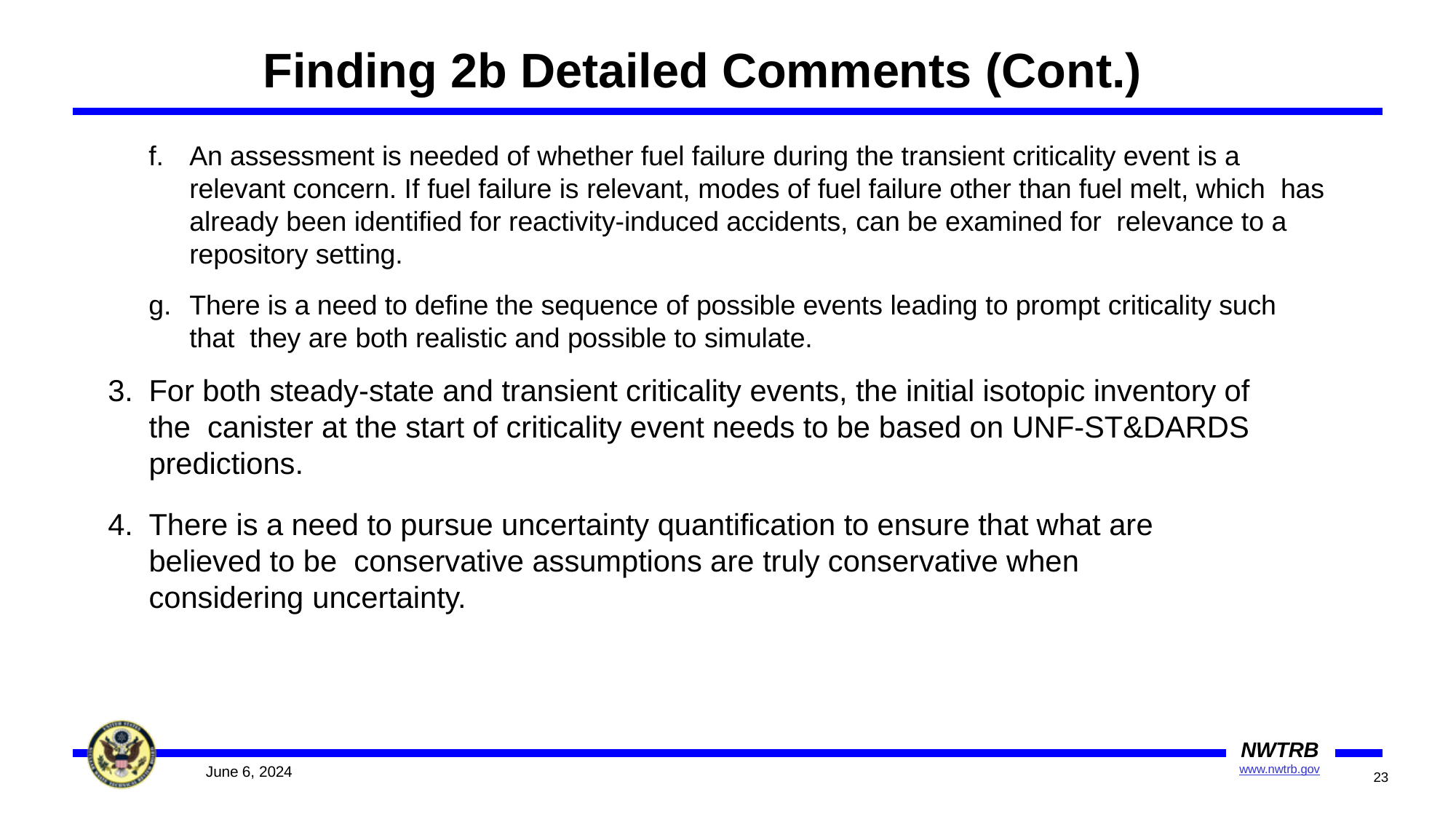

# Finding 2b Detailed Comments (Cont.)
An assessment is needed of whether fuel failure during the transient criticality event is a relevant concern. If fuel failure is relevant, modes of fuel failure other than fuel melt, which  has already been identified for reactivity-induced accidents, can be examined for  relevance to a repository setting.
There is a need to define the sequence of possible events leading to prompt criticality such that  they are both realistic and possible to simulate.
For both steady-state and transient criticality events, the initial isotopic inventory of the  canister at the start of criticality event needs to be based on UNF-ST&DARDS predictions.
There is a need to pursue uncertainty quantification to ensure that what are believed to be  conservative assumptions are truly conservative when considering uncertainty.
NWTRB
www.nwtrb.gov
June 6, 2024
23